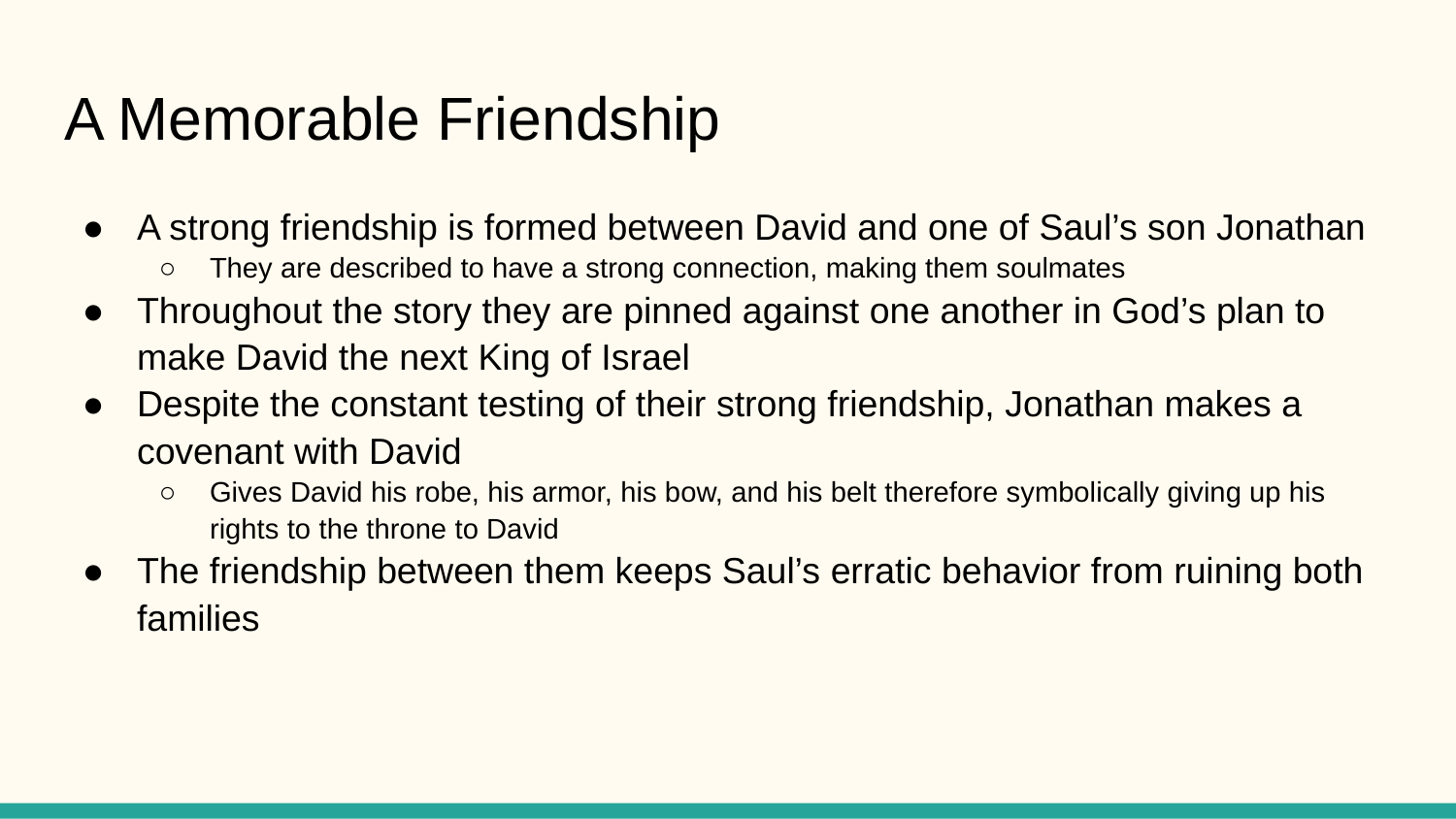

# A Memorable Friendship
A strong friendship is formed between David and one of Saul’s son Jonathan
They are described to have a strong connection, making them soulmates
Throughout the story they are pinned against one another in God’s plan to make David the next King of Israel
Despite the constant testing of their strong friendship, Jonathan makes a covenant with David
Gives David his robe, his armor, his bow, and his belt therefore symbolically giving up his rights to the throne to David
The friendship between them keeps Saul’s erratic behavior from ruining both families